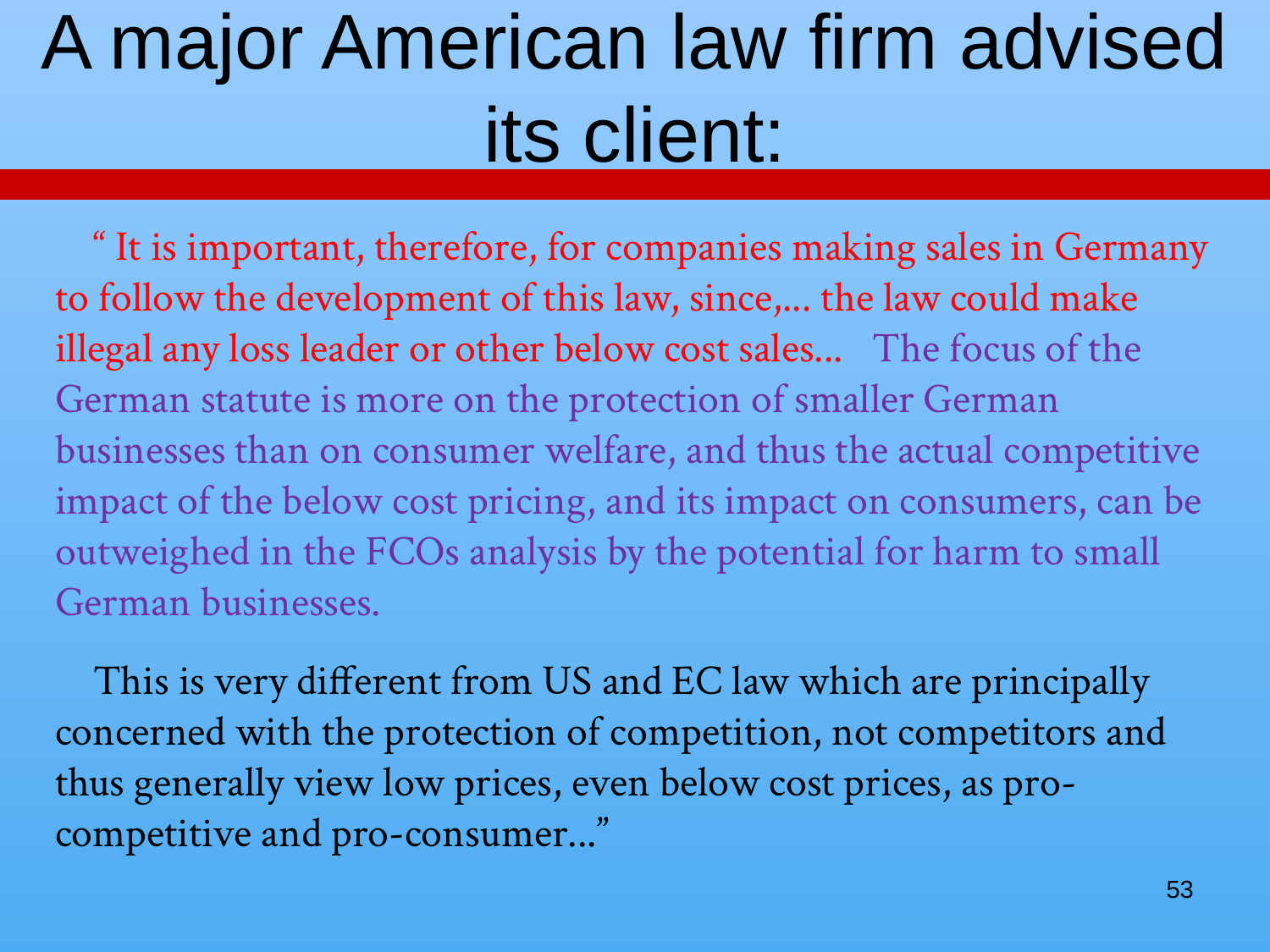

# A major American law firm advised its client:
    “ It is important, therefore, for companies making sales in Germany to follow the development of this law, since,... the law could make illegal any loss leader or other below cost sales...   The focus of the German statute is more on the protection of smaller German businesses than on consumer welfare, and thus the actual competitive impact of the below cost pricing, and its impact on consumers, can be outweighed in the FCOs analysis by the potential for harm to small German businesses.

    This is very different from US and EC law which are principally concerned with the protection of competition, not competitors and thus generally view low prices, even below cost prices, as pro-competitive and pro-consumer...”
53